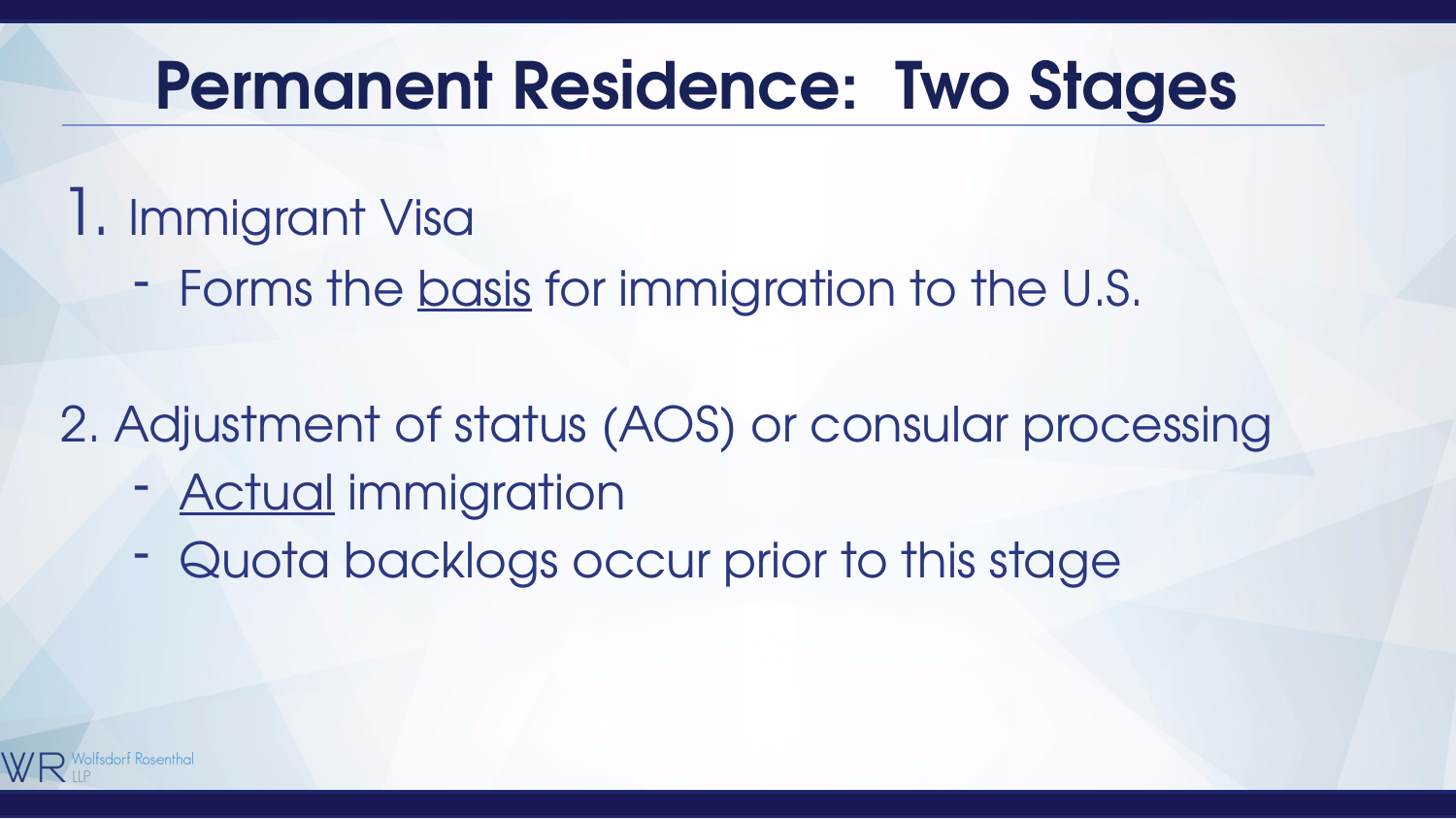

# Permanent Residence:  Two Stages
1. Immigrant Visa
Forms the basis for immigration to the U.S.

2. Adjustment of status (AOS) or consular processing
Actual immigration
Quota backlogs occur prior to this stage